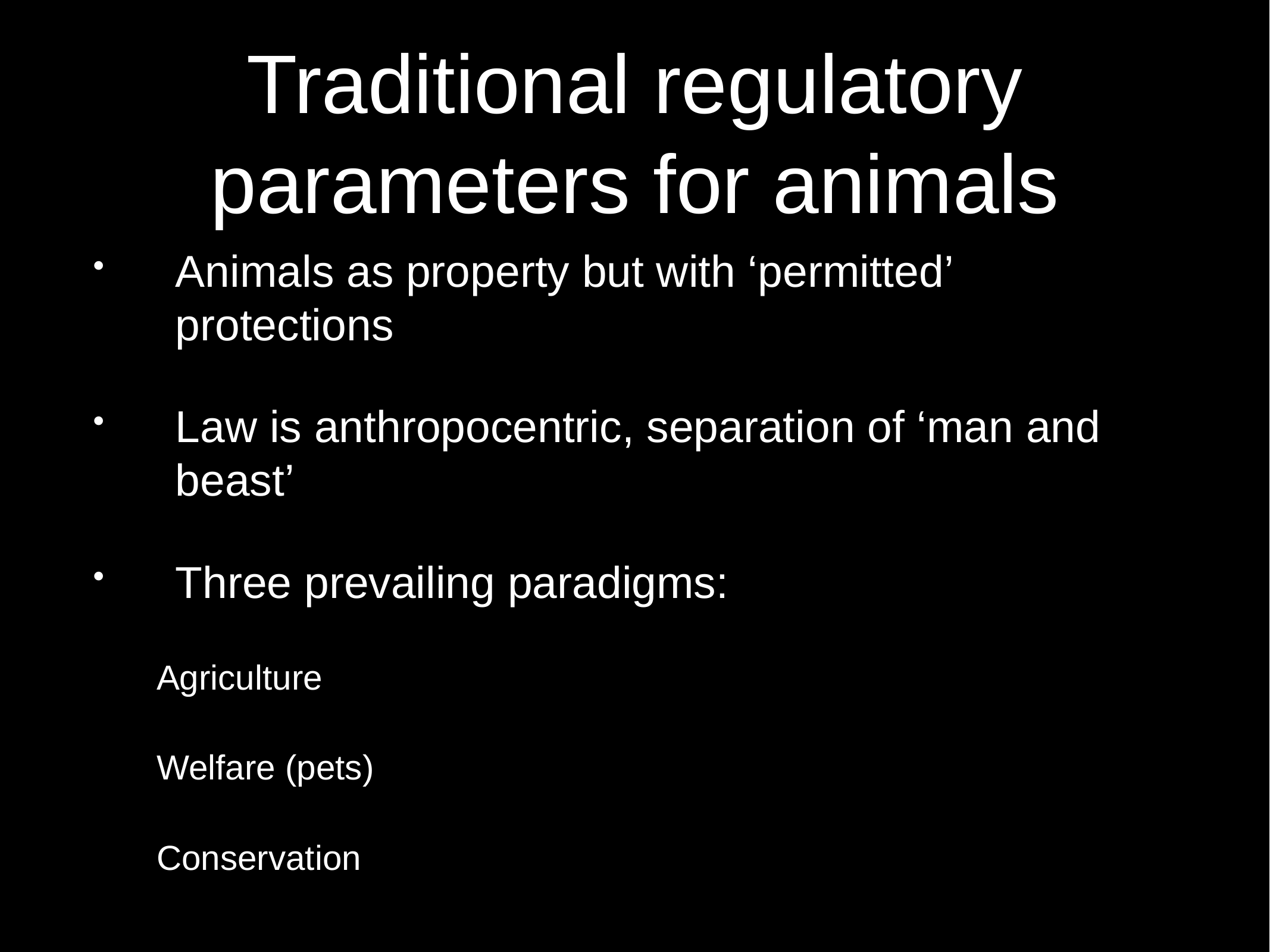

# Traditional regulatory parameters for animals
Animals as property but with ‘permitted’ protections
Law is anthropocentric, separation of ‘man and beast’
Three prevailing paradigms:
Agriculture
Welfare (pets)
Conservation